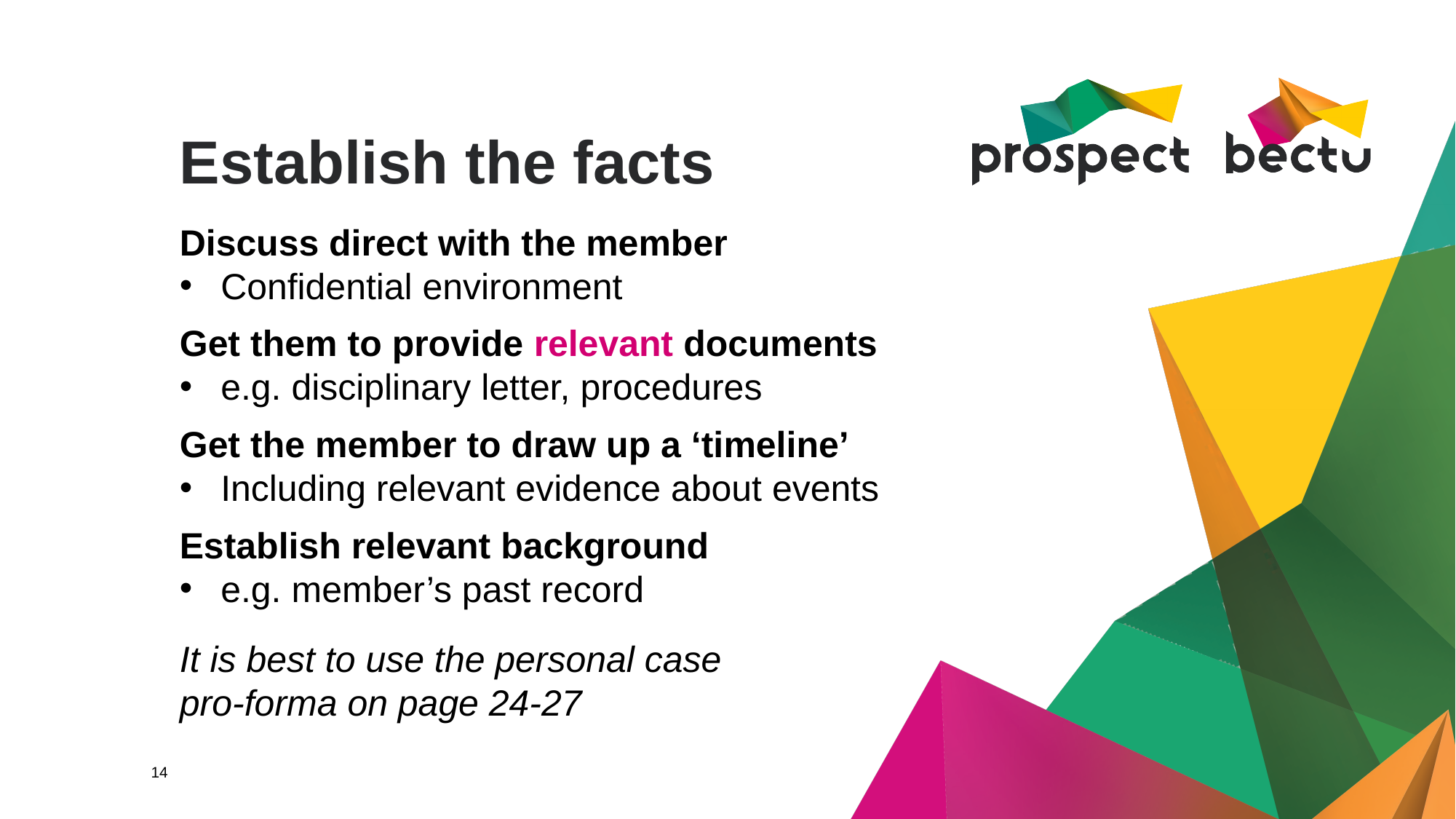

# Establish the facts
Discuss direct with the member
Confidential environment
Get them to provide relevant documents
e.g. disciplinary letter, procedures
Get the member to draw up a ‘timeline’
Including relevant evidence about events
Establish relevant background
e.g. member’s past record
It is best to use the personal case pro-forma on page 24-27